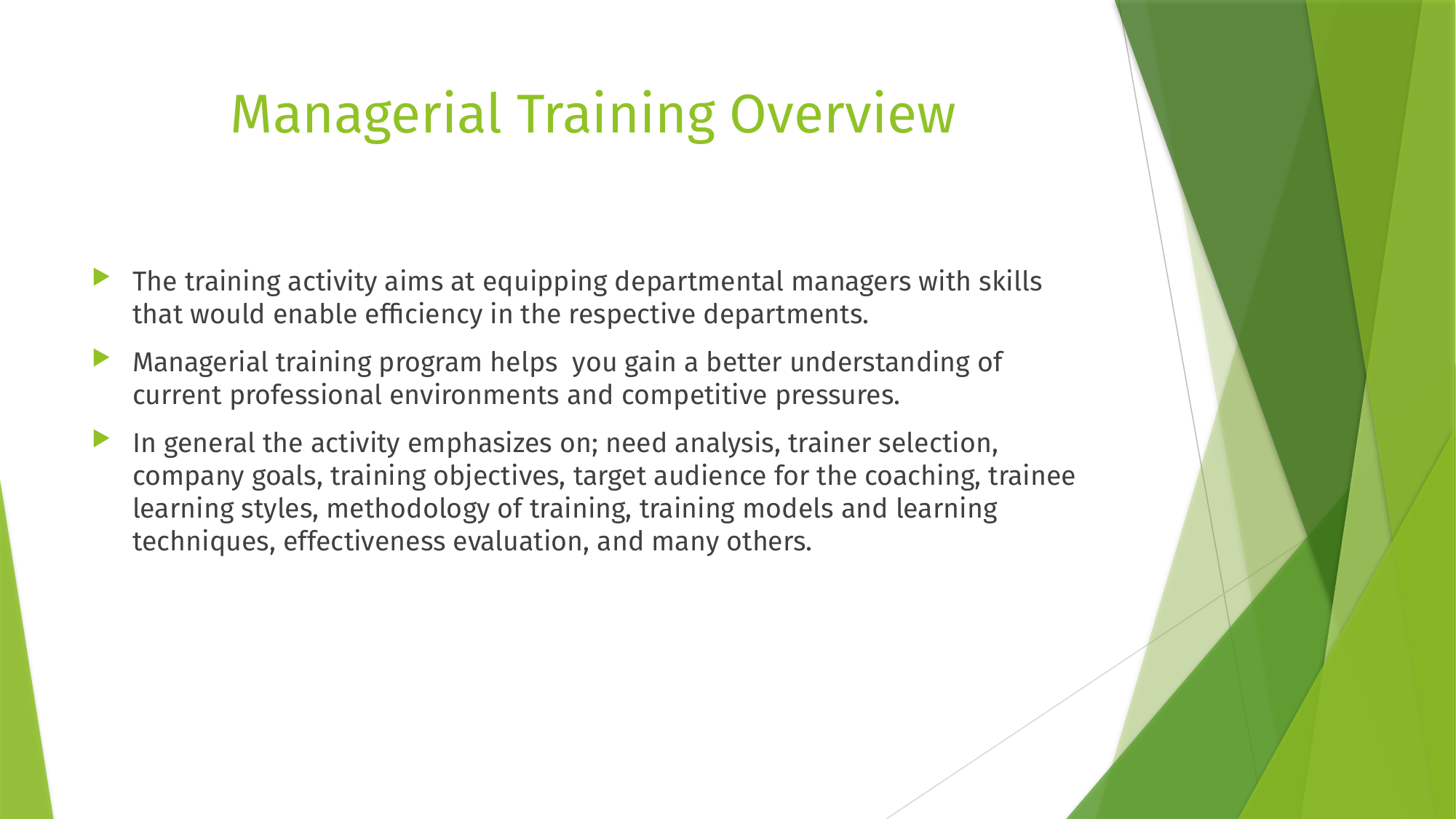

# Managerial Training Overview
The training activity aims at equipping departmental managers with skills that would enable efficiency in the respective departments.
Managerial training program helps  you gain a better understanding of current professional environments and competitive pressures.
In general the activity emphasizes on; need analysis, trainer selection, company goals, training objectives, target audience for the coaching, trainee learning styles, methodology of training, training models and learning techniques, effectiveness evaluation, and many others.